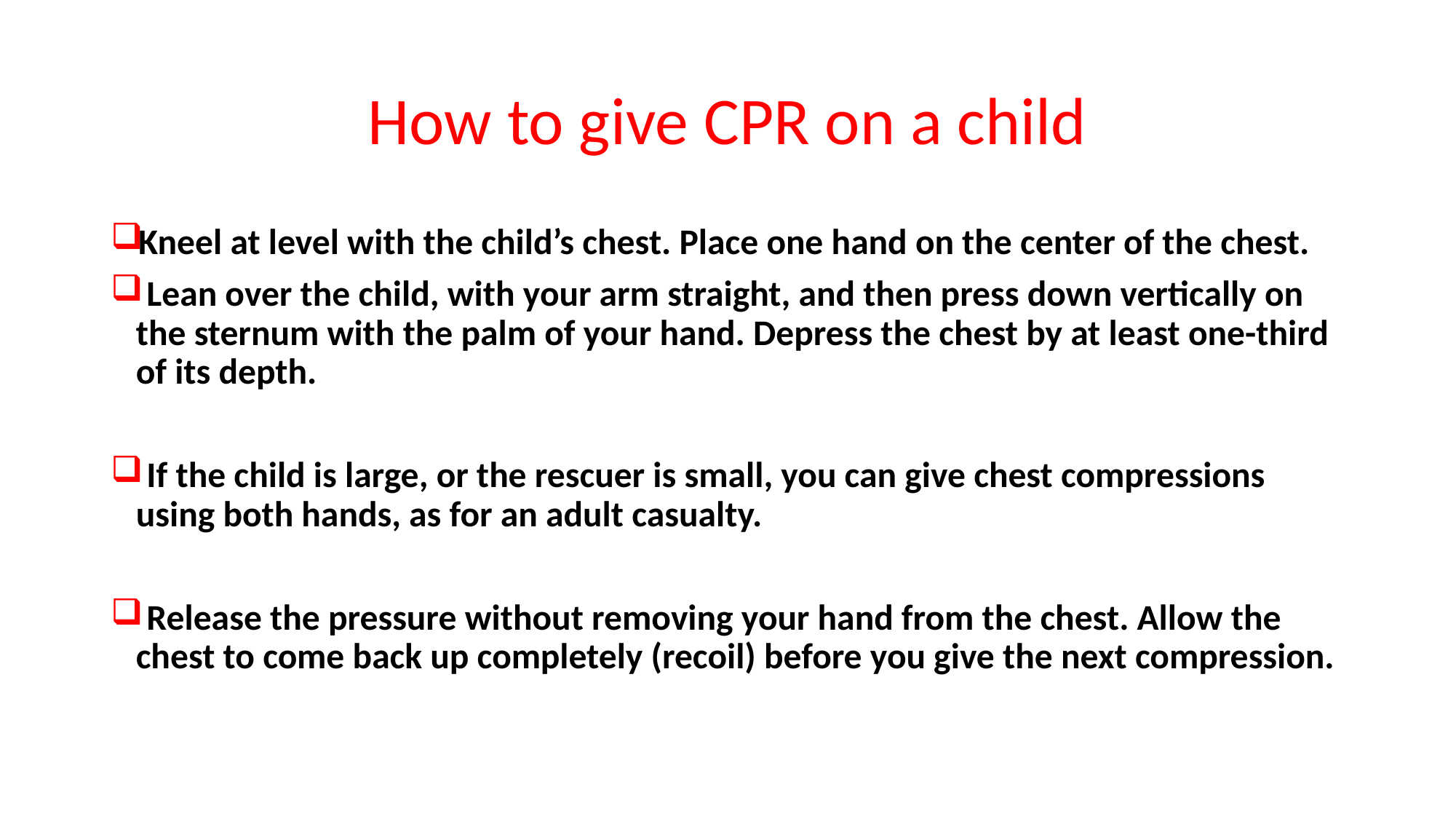

# How to give CPR on a child
Kneel at level with the child’s chest. Place one hand on the center of the chest.
 Lean over the child, with your arm straight, and then press down vertically on the sternum with the palm of your hand. Depress the chest by at least one-third of its depth.

 If the child is large, or the rescuer is small, you can give chest compressions using both hands, as for an adult casualty.

 Release the pressure without removing your hand from the chest. Allow the chest to come back up completely (recoil) before you give the next compression.